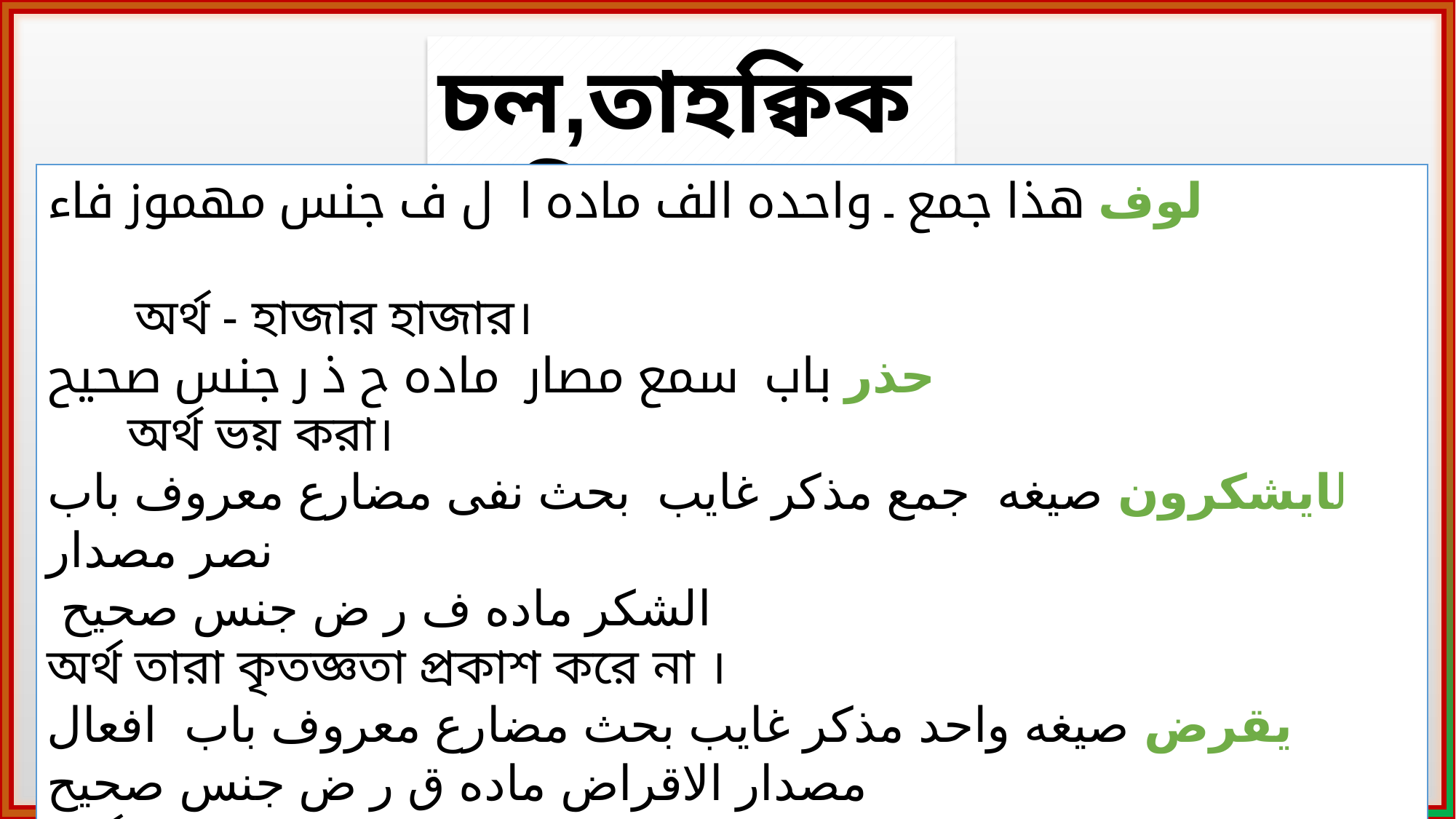

চল,তাহক্বিক করি
لوف هذا جمع ۔ واحده الف ماده ا  ل ف جنس مهموز فاء
       অর্থ - হাজার হাজার।
حذر باب  سمع مصار  ماده ح ذ ر جنس صحیح
      অর্থ ভয় করা।
لایشکرون صیغه  جمع مذکر غایب  بحث نفی مضارع معروف باب نصر مصدار
 الشکر ماده ف ر ض جنس صحیح
অর্থ তারা কৃতজ্ঞতা প্রকাশ করে না ।
یقرض صیغه واحد مذکر غایب بحث مضارع معروف باب  افعال مصدار الاقراض ماده ق ر ض جنس صحیح
অর্থ  ঋণ প্রদান করে।